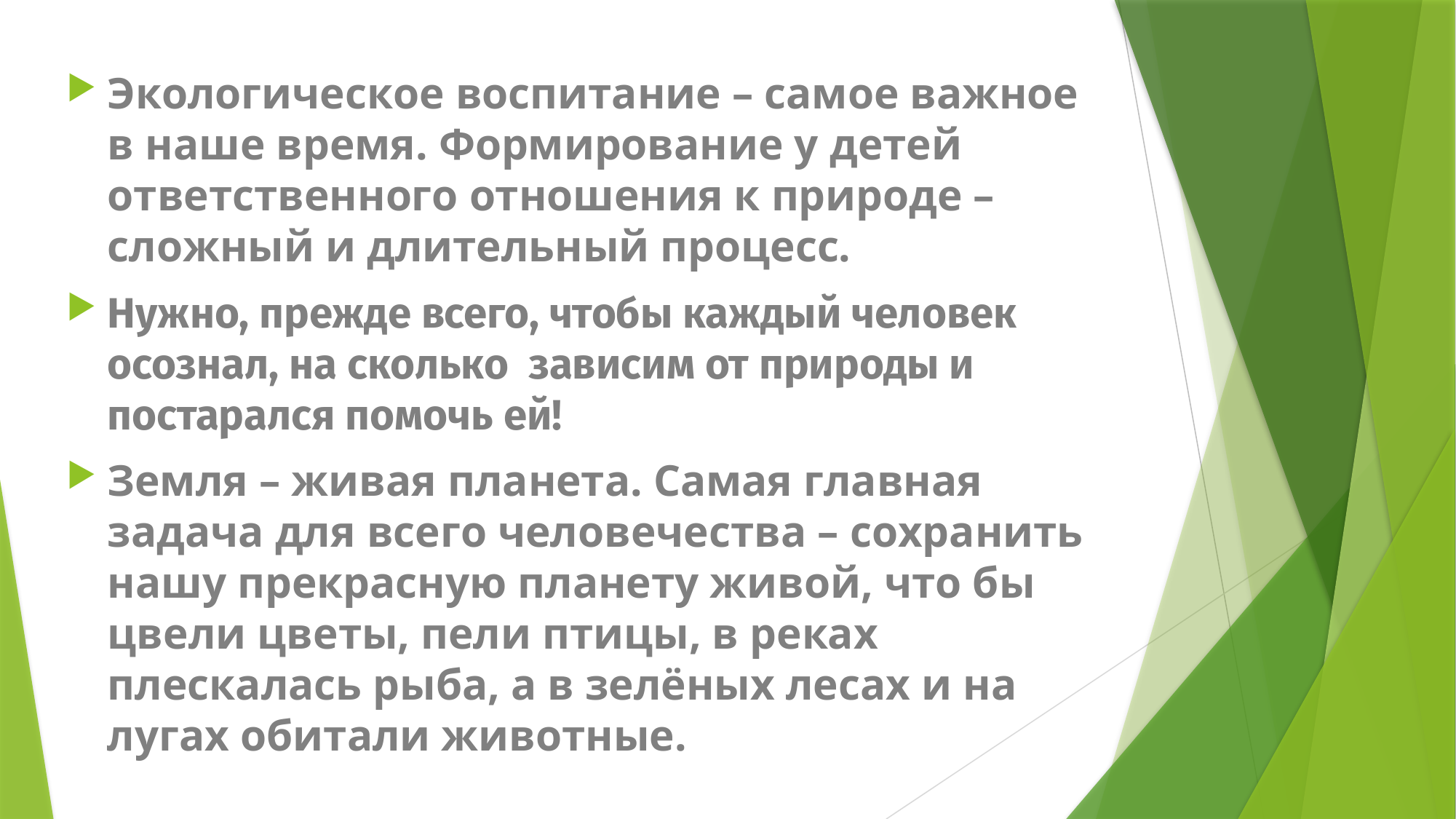

Экологическое воспитание – самое важное в наше время. Формирование у детей ответственного отношения к природе – сложный и длительный процесс.
Нужно, прежде всего, чтобы каждый человек осознал, на сколько  зависим от природы и постарался помочь ей!
Земля – живая планета. Самая главная задача для всего человечества – сохранить нашу прекрасную планету живой, что бы цвели цветы, пели птицы, в реках плескалась рыба, а в зелёных лесах и на лугах обитали животные.